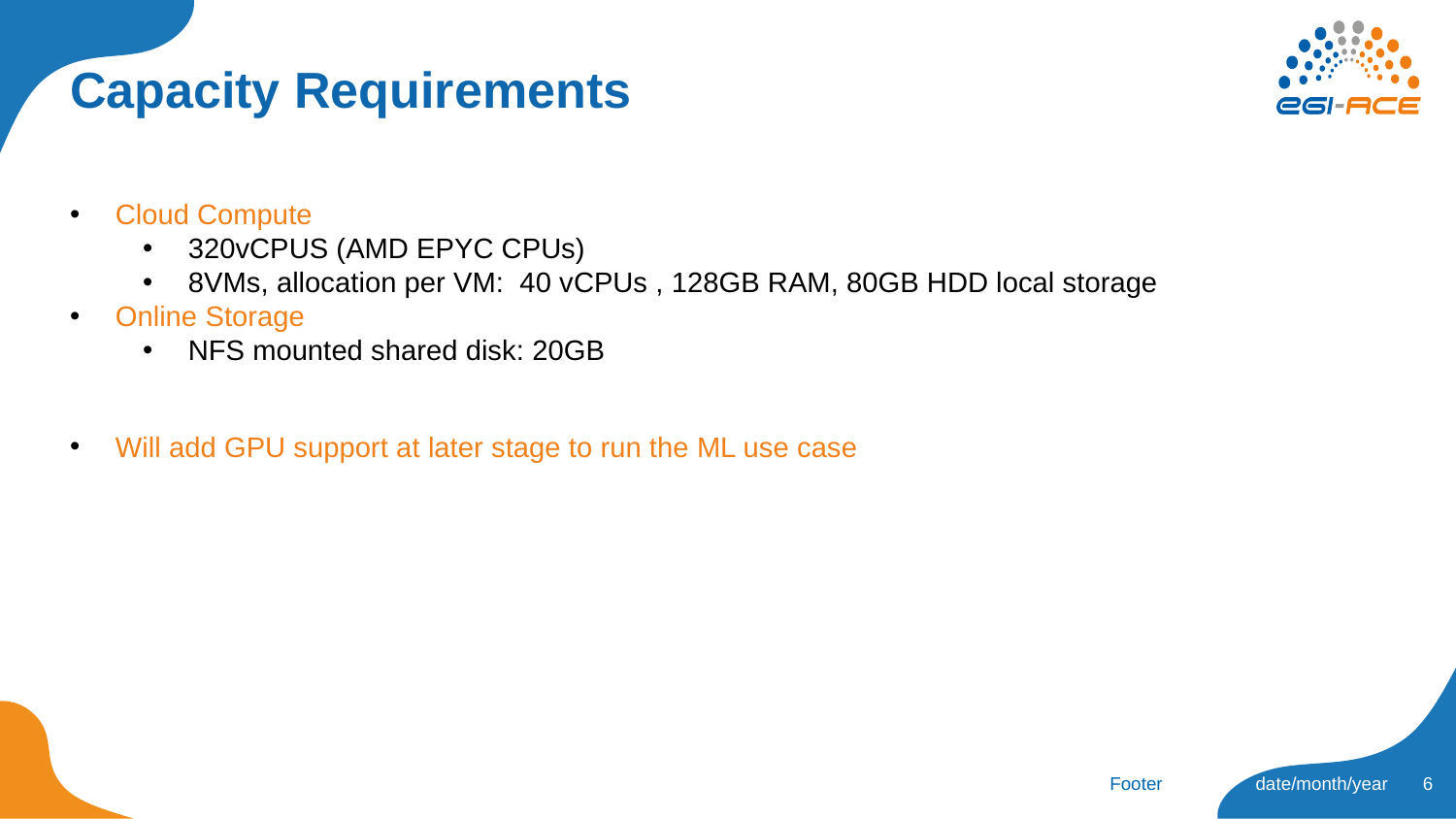

# Capacity Requirements

Cloud Compute
320vCPUS (AMD EPYC CPUs)
8VMs, allocation per VM:  40 vCPUs , 128GB RAM, 80GB HDD local storage
Online Storage
NFS mounted shared disk: 20GB

Will add GPU support at later stage to run the ML use case

6
Footer
date/month/year